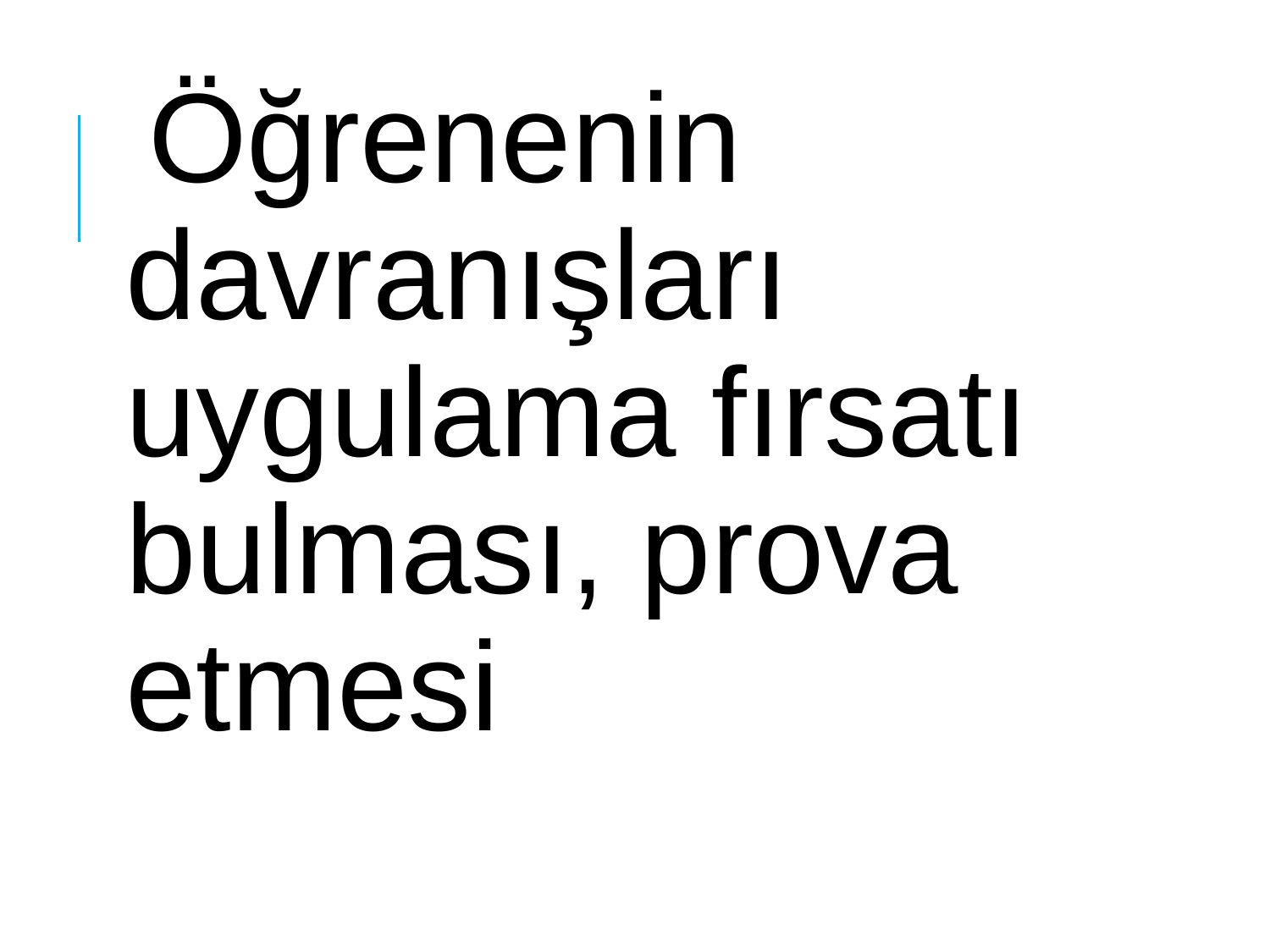

Öğrenenin davranışları uygulama fırsatı bulması, prova etmesi